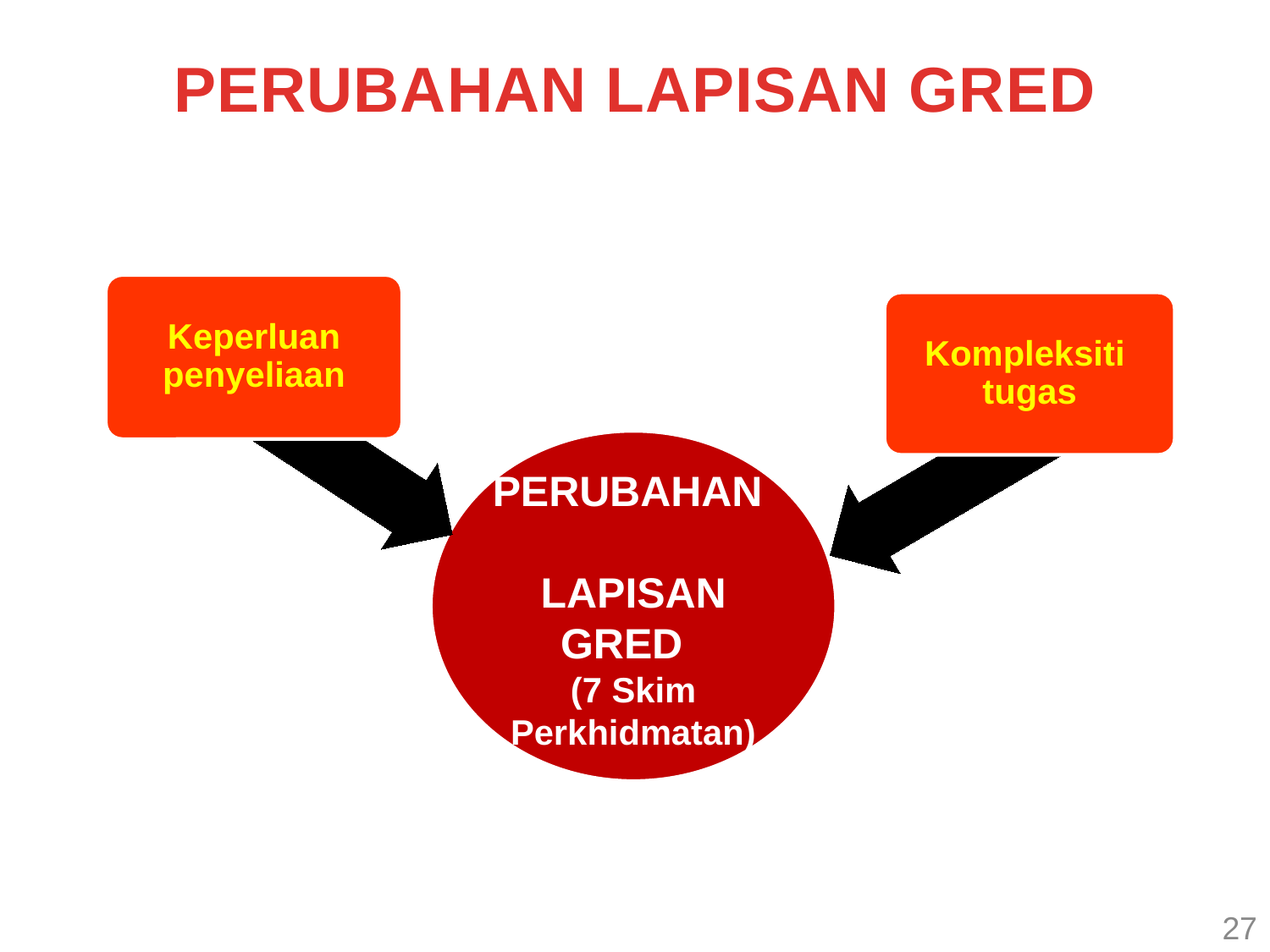

PERUBAHAN LAPISAN GRED

PERUBAHAN              LAPISAN GRED
(7 Skim Perkhidmatan)

Keperluan penyeliaan
Kompleksiti  tugas
27